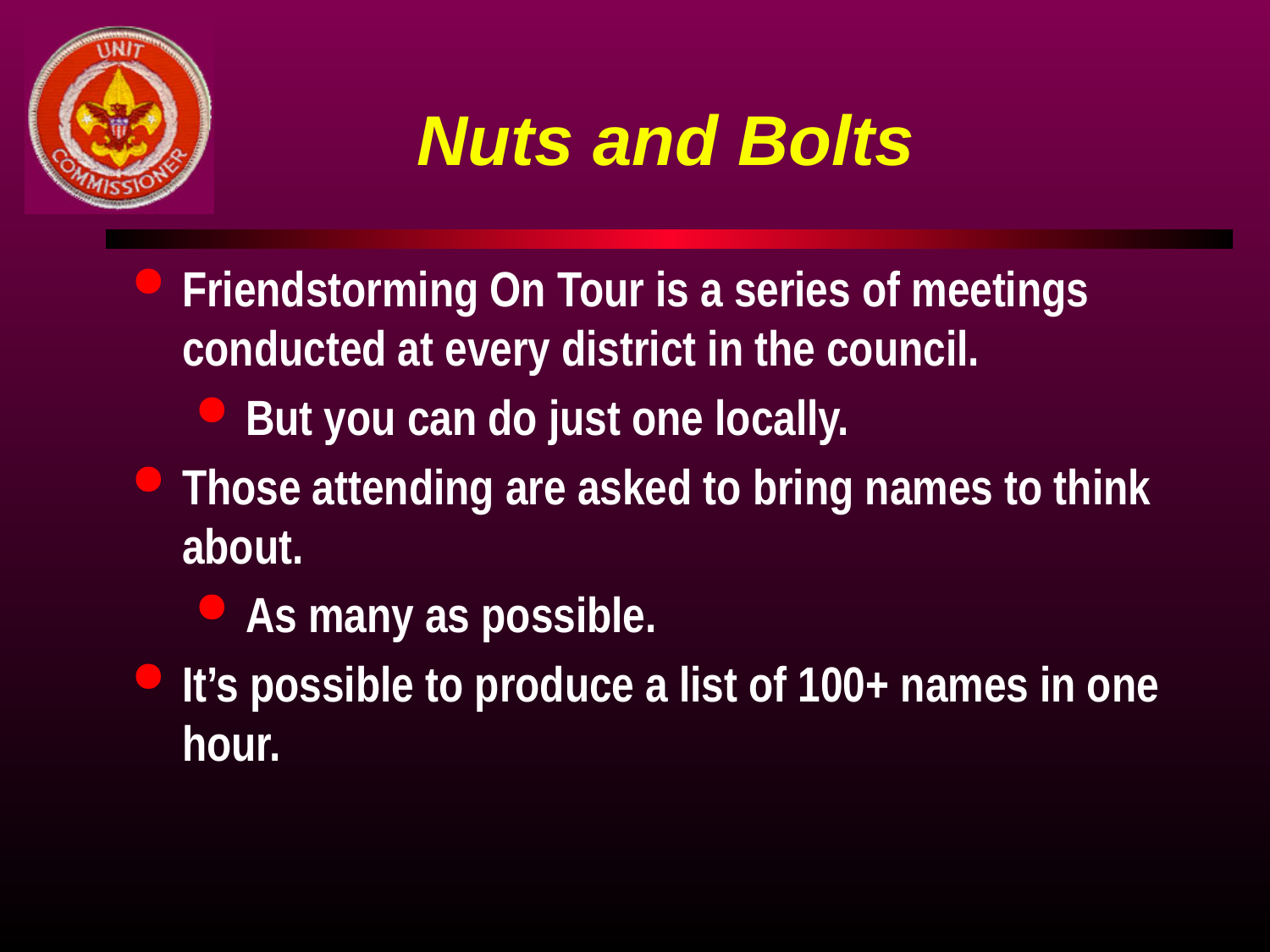

# Nuts and Bolts
Friendstorming On Tour is a series of meetings conducted at every district in the council.
But you can do just one locally.
Those attending are asked to bring names to think about.
As many as possible.
It’s possible to produce a list of 100+ names in one hour.